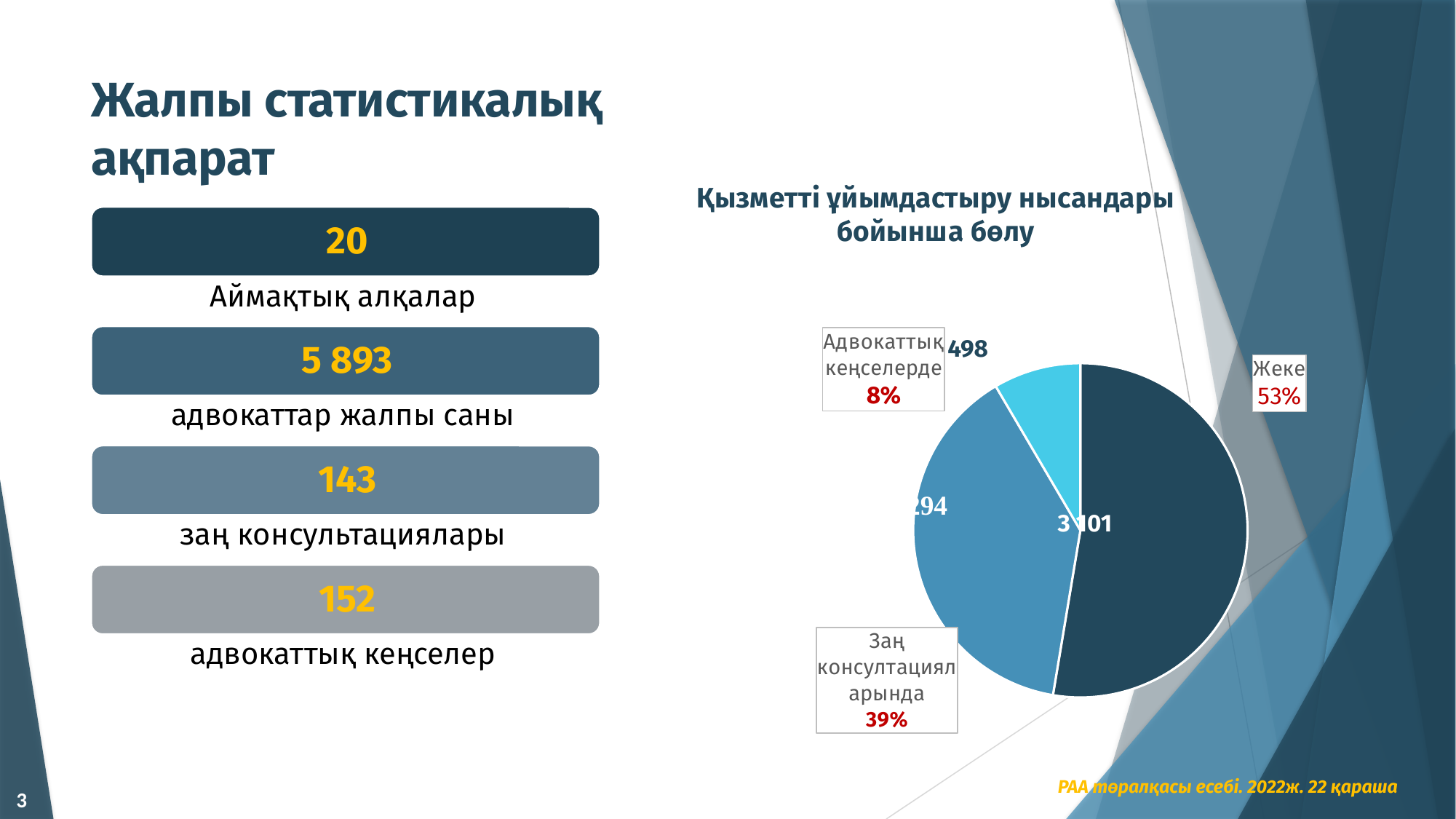

# Жалпы статистикалық ақпарат

### Chart: Қызметті ұйымдастыру нысандары бойынша бөлу

| Category | Разбивка по формам организации деятельности  |
|---|---|
| Индивидуально | 3101.0 |
| В юридических консультациях | 2294.0 |
| В адвокатских конторах | 498.0 |
20
Аймақтық алқалар
5 893
адвокаттар жалпы саны
143
заң консультациялары
152
адвокаттық кеңселер
498
3 101
3
РАА төралқасы есебі. 2022ж. 22 қараша